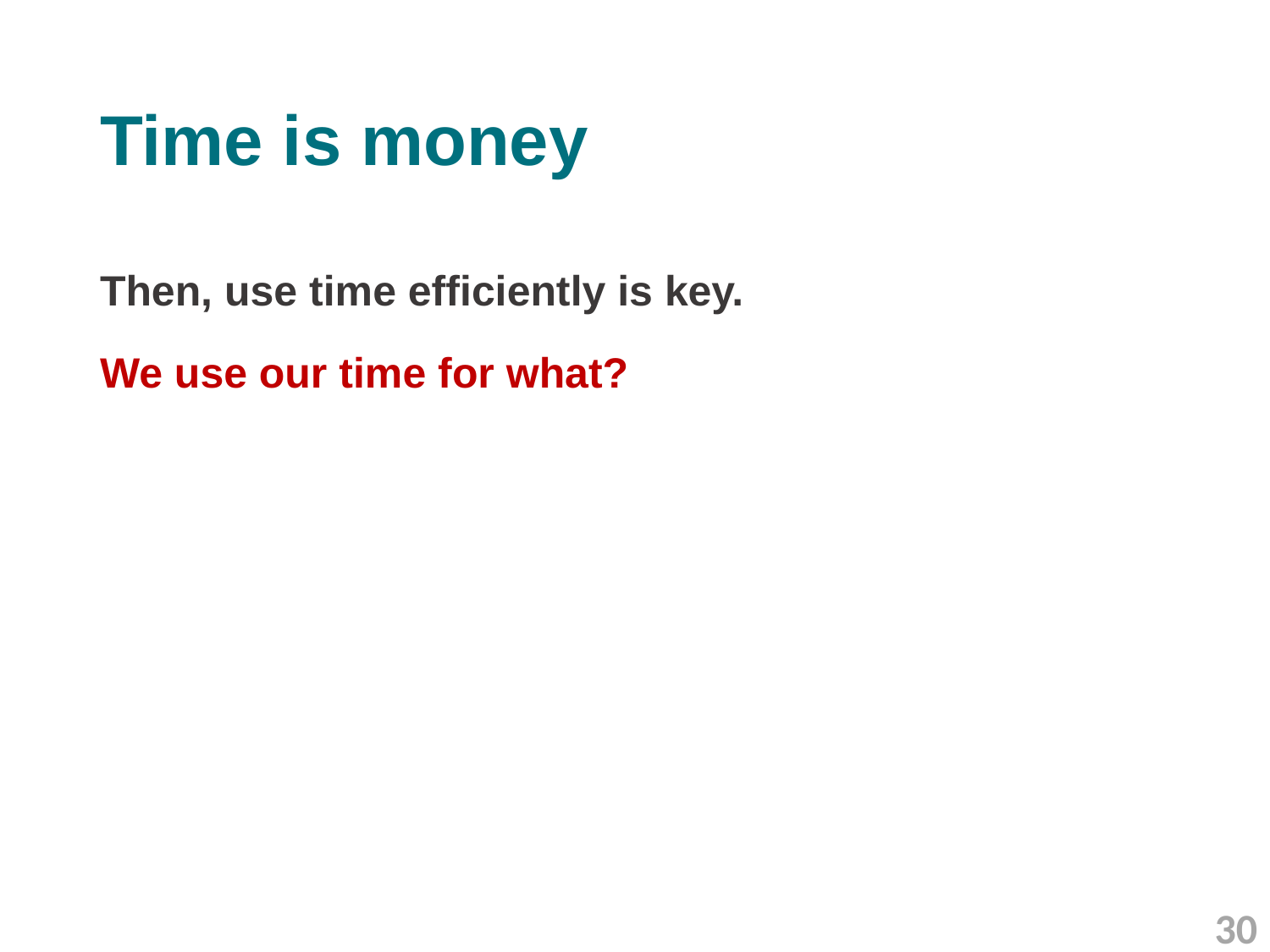

# Time is money
Then, use time efficiently is key.
We use our time for what?

30